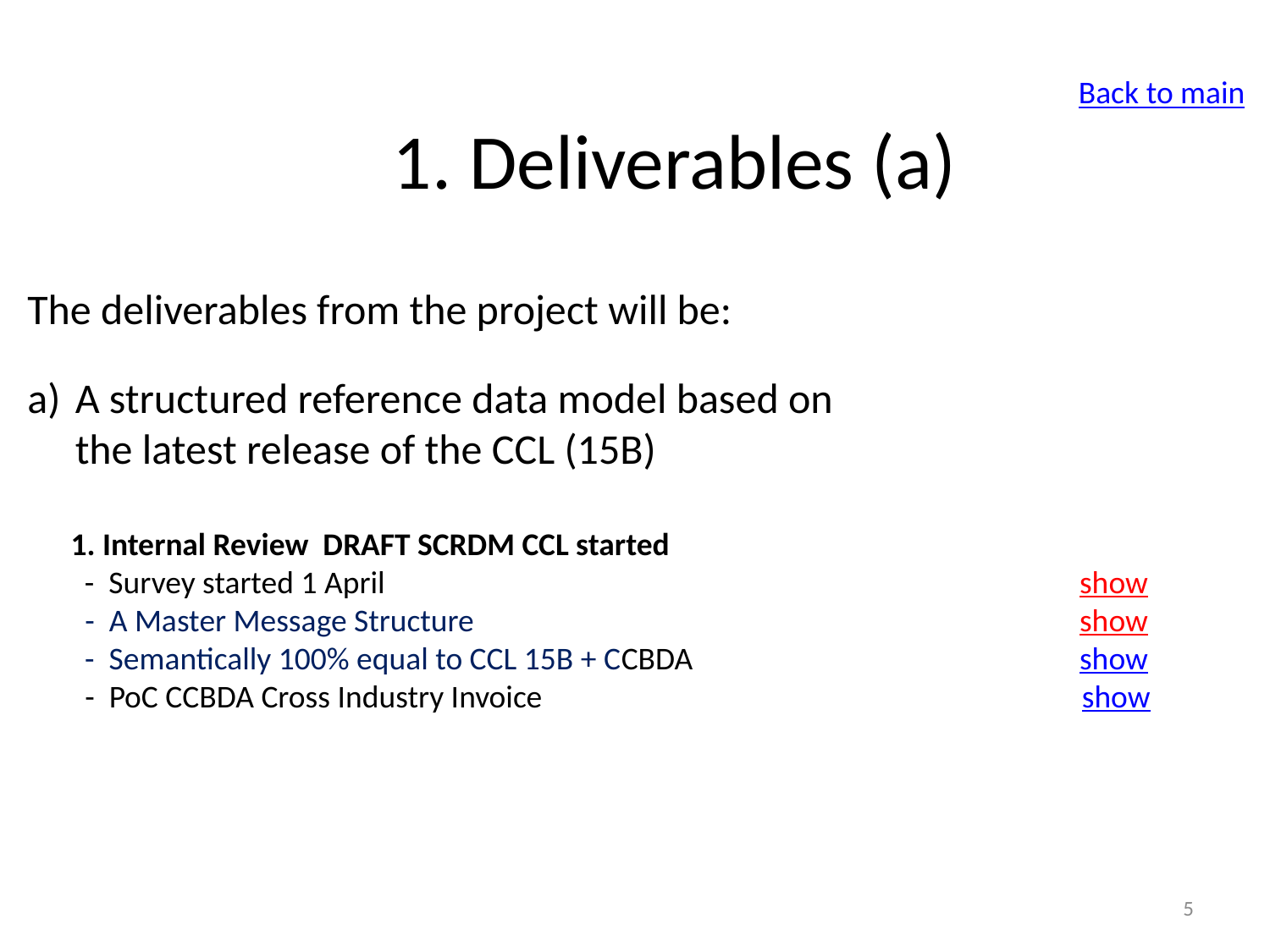

# 1. Deliverables (a)
Back to main
The deliverables from the project will be:

A structured reference data model based on
     the latest release of the CCL (15B)
      1. Internal Review  DRAFT SCRDM CCL started
         -  Survey started 1 April						     show
        -  A Master Message Structure					     show
        -  Semantically 100% equal to CCL 15B + CCBDA 		  	     show
        -  PoC CCBDA Cross Industry Invoice 			                       show

5